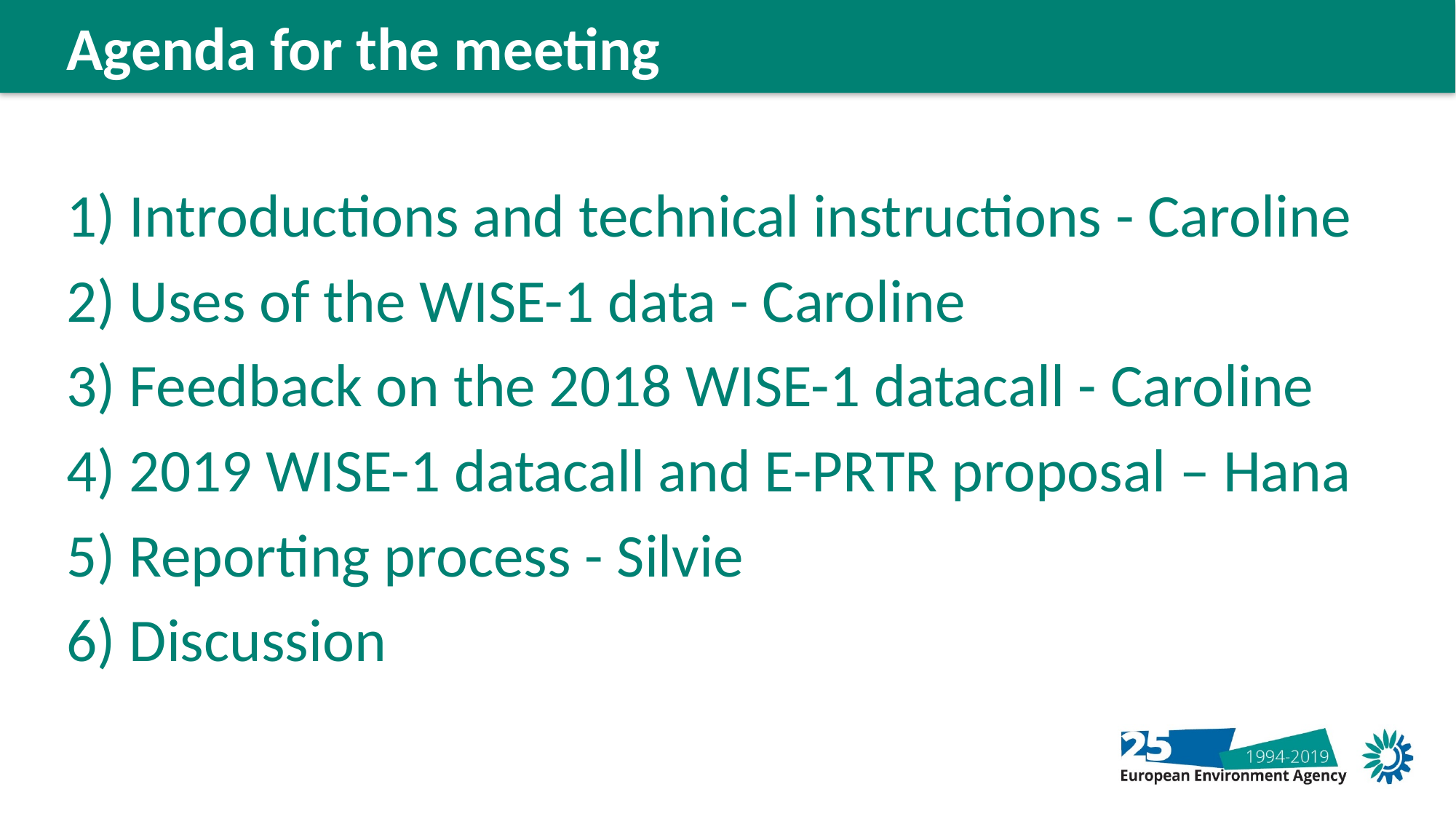

Agenda for the meeting
1) Introductions and technical instructions - Caroline
2) Uses of the WISE-1 data - Caroline
3) Feedback on the 2018 WISE-1 datacall - Caroline
4) 2019 WISE-1 datacall and E-PRTR proposal – Hana
5) Reporting process - Silvie
6) Discussion